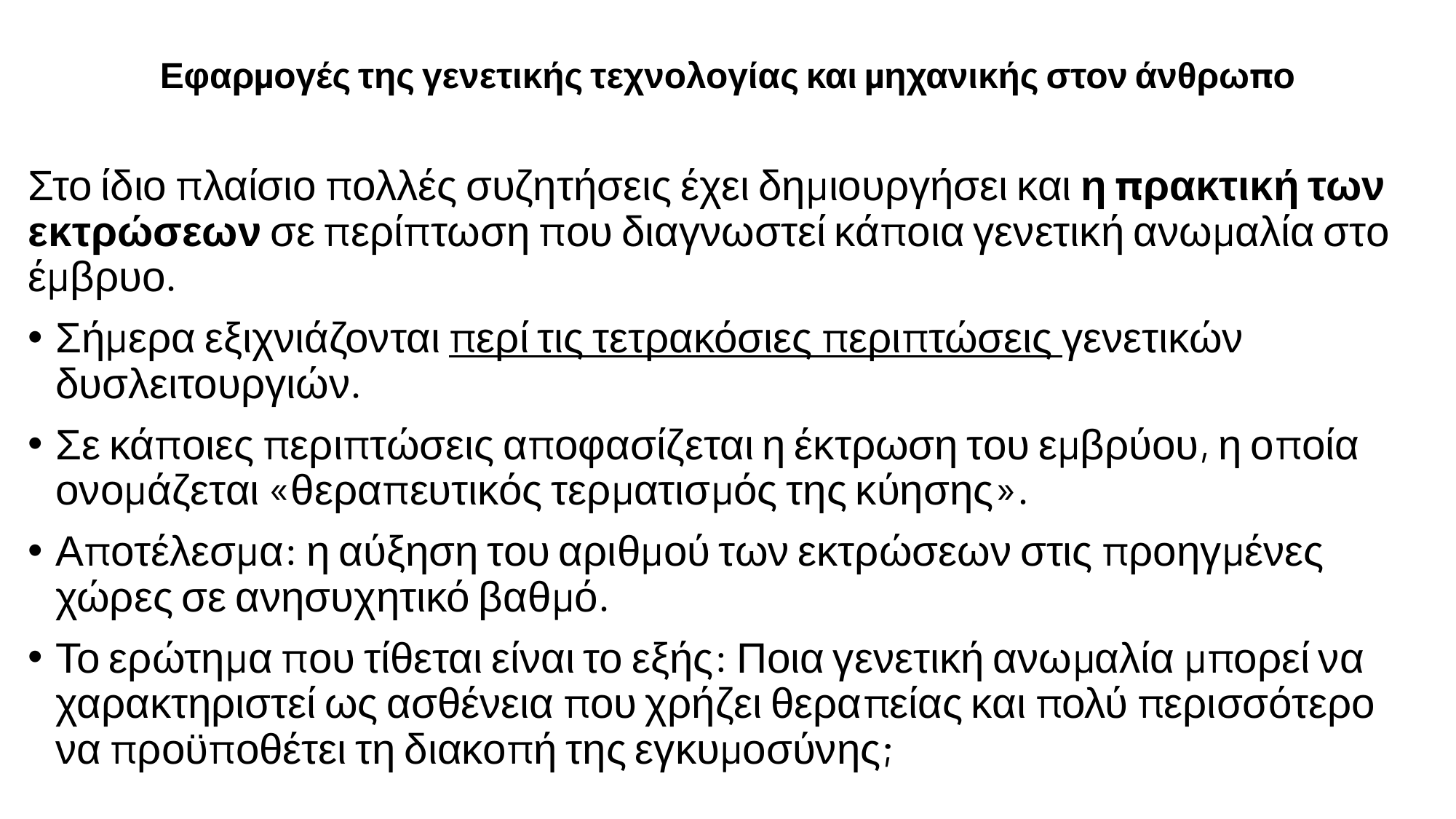

# Εφαρμογές της γενετικής τεχνολογίας και μηχανικής στον άνθρωπο
Στο ίδιο πλαίσιο πολλές συζητήσεις έχει δημιουργήσει και η πρακτική των εκτρώσεων σε περίπτωση που διαγνωστεί κάποια γενετική ανωμαλία στο έμβρυο.
Σήμερα εξιχνιάζονται περί τις τετρακόσιες περιπτώσεις γενετικών δυσλειτουργιών.
Σε κάποιες περιπτώσεις αποφασίζεται η έκτρωση του εμβρύου, η οποία ονομάζεται «θεραπευτικός τερματισμός της κύησης».
Αποτέλεσμα: η αύξηση του αριθμού των εκτρώσεων στις προηγμένες χώρες σε ανησυχητικό βαθμό.
Το ερώτημα που τίθεται είναι το εξής: Ποια γενετική ανωμαλία μπορεί να χαρακτηριστεί ως ασθένεια που χρήζει θεραπείας και πολύ περισσότερο να προϋποθέτει τη διακοπή της εγκυμοσύνης;